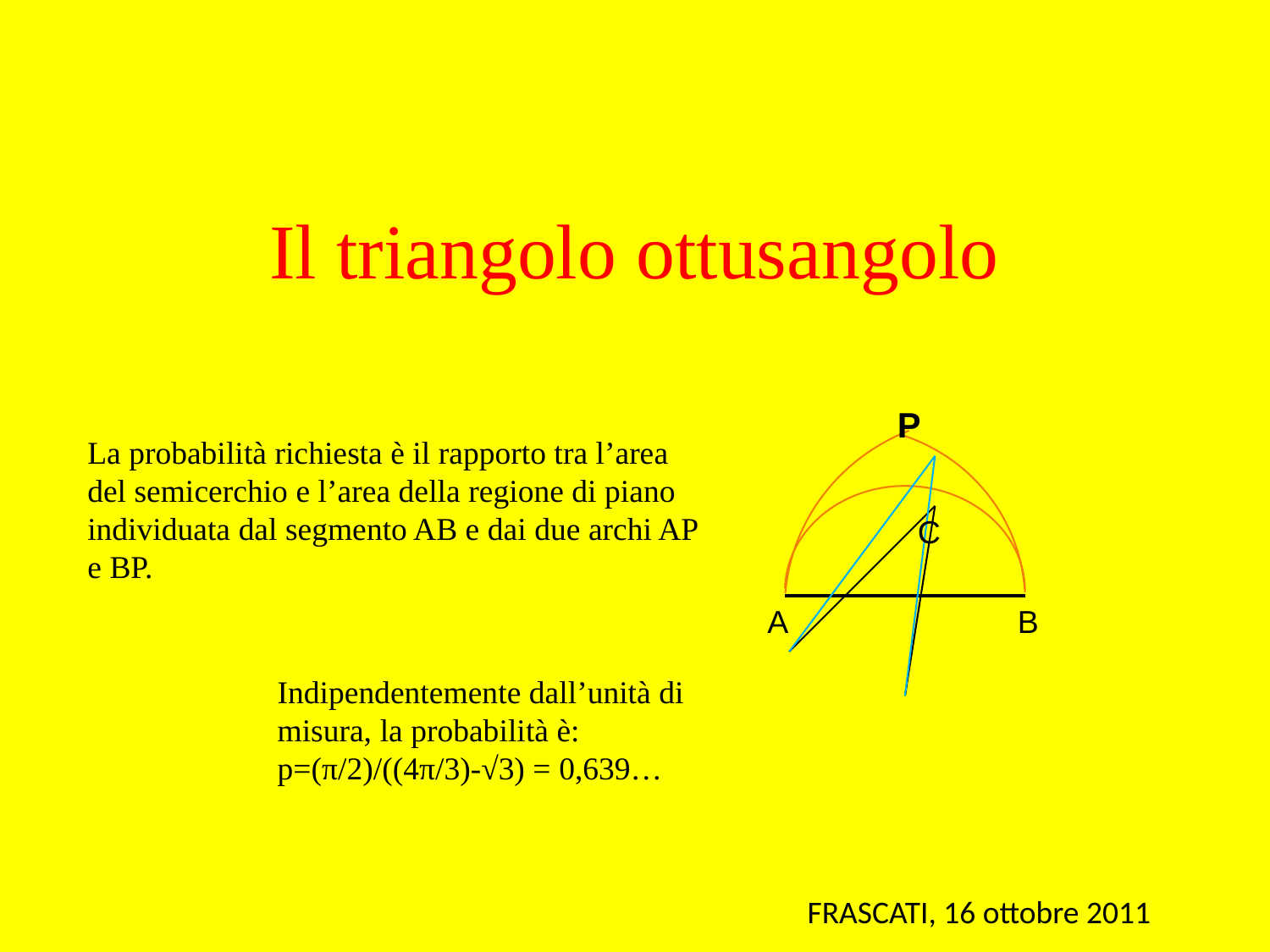

# Il triangolo ottusangolo
P

La probabilità richiesta è il rapporto tra l’area del semicerchio e l’area della regione di piano individuata dal segmento AB e dai due archi AP e BP.

C
A
B
Indipendentemente dall’unità di misura, la probabilità è: p=(π/2)/((4π/3)-√3) = 0,639…
FRASCATI, 16 ottobre 2011